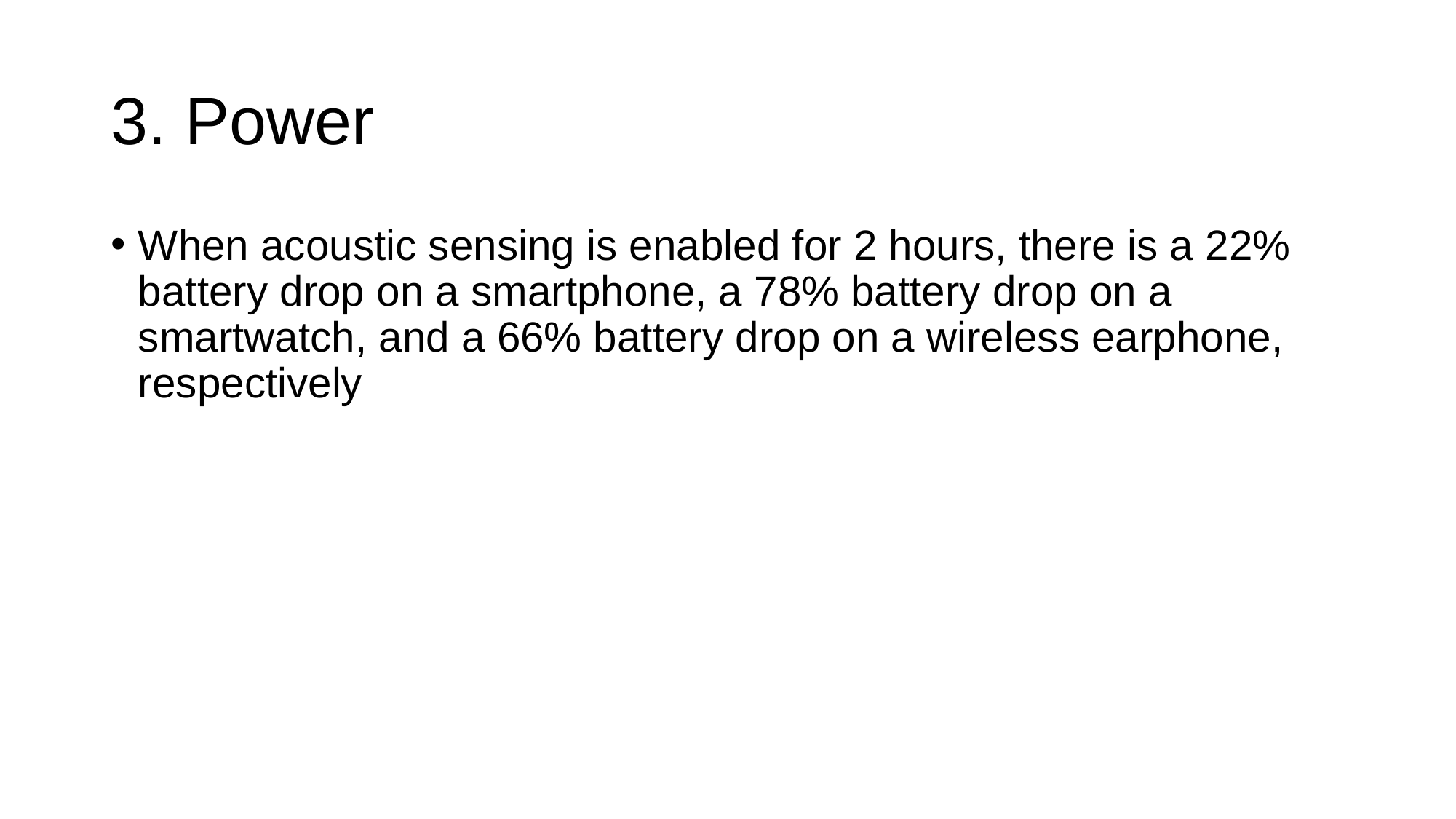

# 3. Power
When acoustic sensing is enabled for 2 hours, there is a 22% battery drop on a smartphone, a 78% battery drop on a smartwatch, and a 66% battery drop on a wireless earphone, respectively